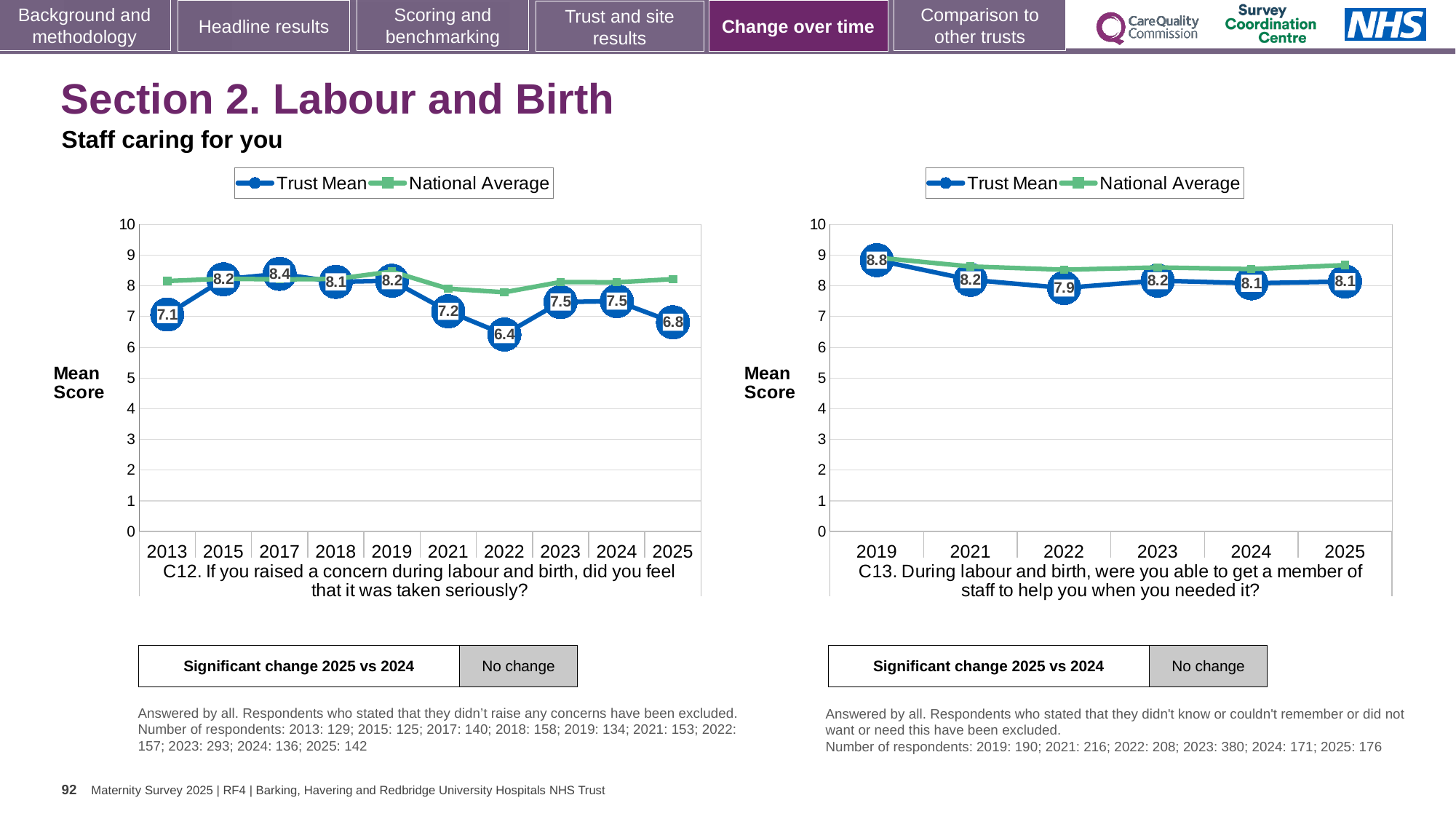

# Section 2. Labour and Birth
Staff caring for you

### Chart

| Category | Trust Mean | National Average |
|---|---|---|
| 2013 | 7.066522355957398 | 8.157592435949578 |
| 2015 | 8.214280703326645 | 8.231286407002743 |
| 2017 | 8.390325285851828 | 8.209526431808271 |
| 2018 | 8.129895558929045 | 8.222952342438466 |
| 2019 | 8.16763708998598 | 8.463532294237524 |
| 2021 | 7.171784672414028 | 7.906862493308793 |
| 2022 | 6.417281907397352 | 7.791458642067123 |
| 2023 | 7.473001946731424 | 8.124799036139482 |
| 2024 | 7.501708287942752 | 8.1158244709256 |
| 2025 | 6.81435971613763 | 8.218515046342775 |

### Chart

| Category | Trust Mean | National Average |
|---|---|---|
| 2019 | 8.837019480892094 | 8.9206776618865 |
| 2021 | 8.196911930234986 | 8.63071990263128 |
| 2022 | 7.930290434942704 | 8.52603632657797 |
| 2023 | 8.16968644006849 | 8.598794893565366 |
| 2024 | 8.083480072556897 | 8.54587611806388 |
| 2025 | 8.14095617580215 | 8.674227001498222 |
| Significant change 2025 vs 2024 | No change |
| --- | --- |
| Significant change 2025 vs 2024 | No change |
| --- | --- |
Answered by all. Respondents who stated that they didn’t raise any concerns have been excluded.
Number of respondents: 2013: 129; 2015: 125; 2017: 140; 2018: 158; 2019: 134; 2021: 153; 2022: 157; 2023: 293; 2024: 136; 2025: 142
Answered by all. Respondents who stated that they didn't know or couldn't remember or did not want or need this have been excluded.
Number of respondents: 2019: 190; 2021: 216; 2022: 208; 2023: 380; 2024: 171; 2025: 176
92